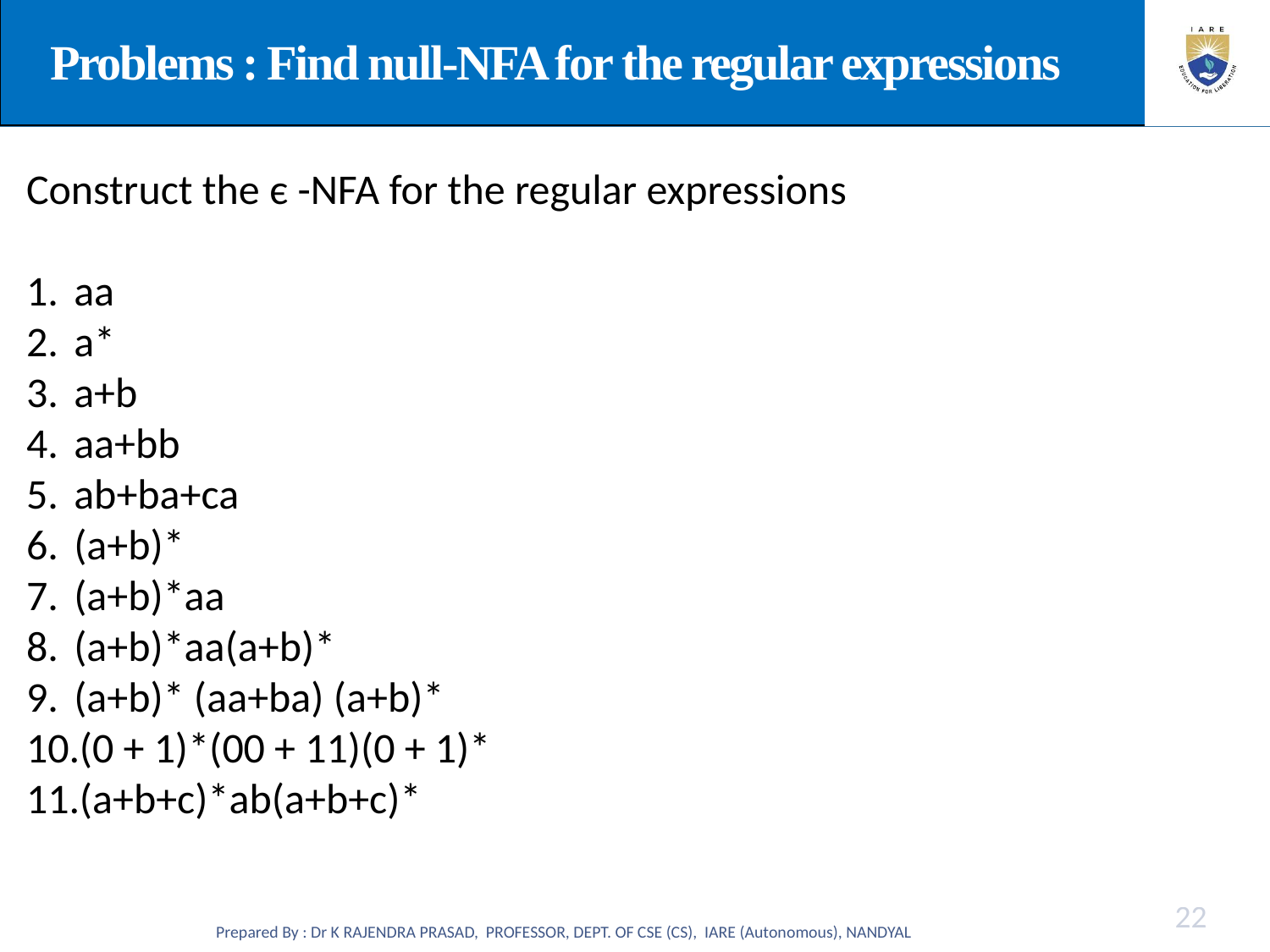

Problems : Find null-NFA for the regular expressions

Construct the є -NFA for the regular expressions

aa
a*
a+b
aa+bb
ab+ba+ca
(a+b)*
(a+b)*aa
(a+b)*aa(a+b)*
(a+b)* (aa+ba) (a+b)*
(0 + 1)*(00 + 11)(0 + 1)*
(a+b+c)*ab(a+b+c)*

Prepared By : Dr K RAJENDRA PRASAD,  PROFESSOR, DEPT. OF CSE (CS),  IARE (Autonomous), NANDYAL
22